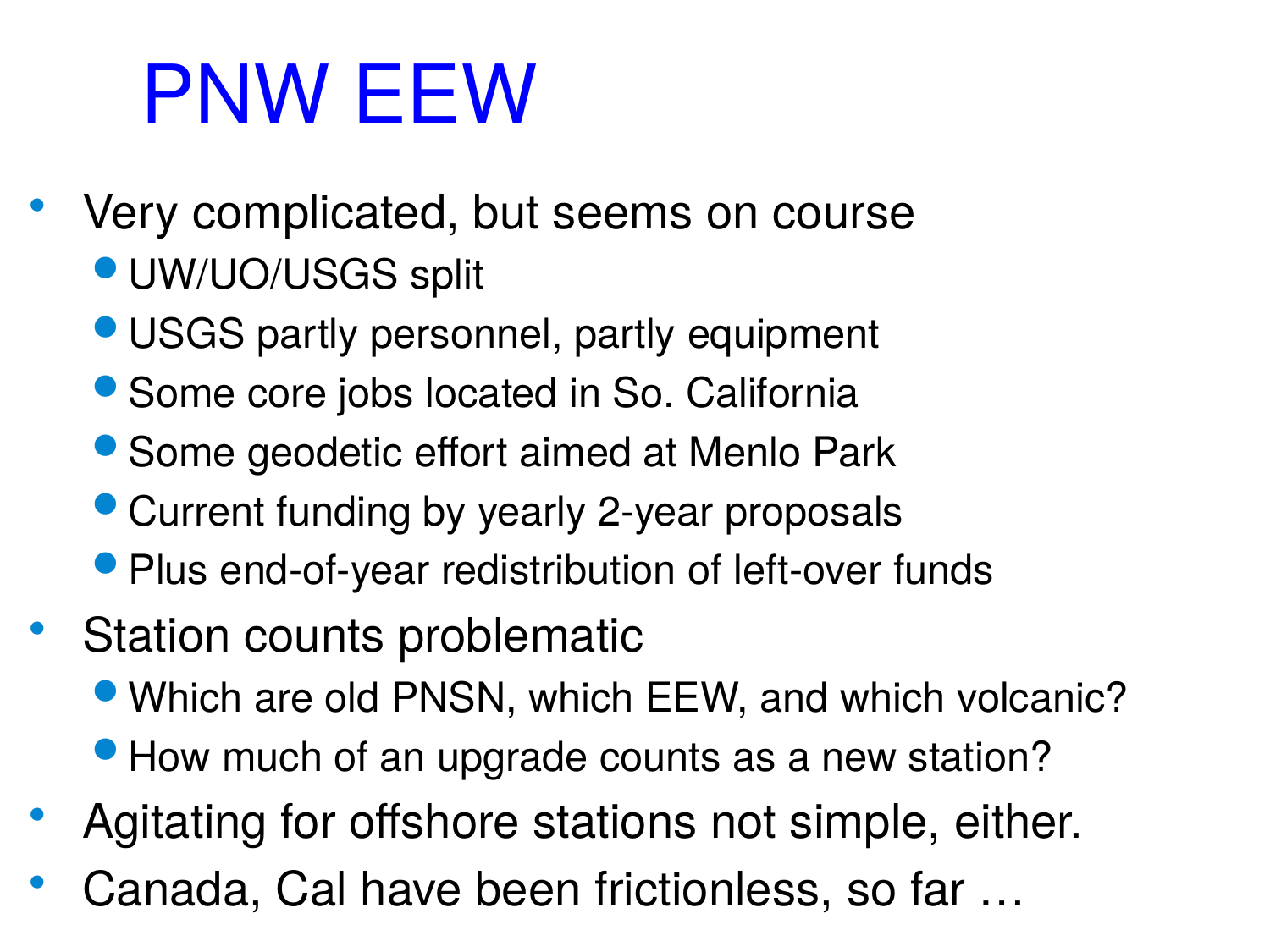

PNW EEW
Very complicated, but seems on course
UW/UO/USGS split
USGS partly personnel, partly equipment
Some core jobs located in So. California
Some geodetic effort aimed at Menlo Park
Current funding by yearly 2-year proposals
Plus end-of-year redistribution of left-over funds
Station counts problematic
Which are old PNSN, which EEW, and which volcanic?
How much of an upgrade counts as a new station?
Agitating for offshore stations not simple, either.
Canada, Cal have been frictionless, so far …